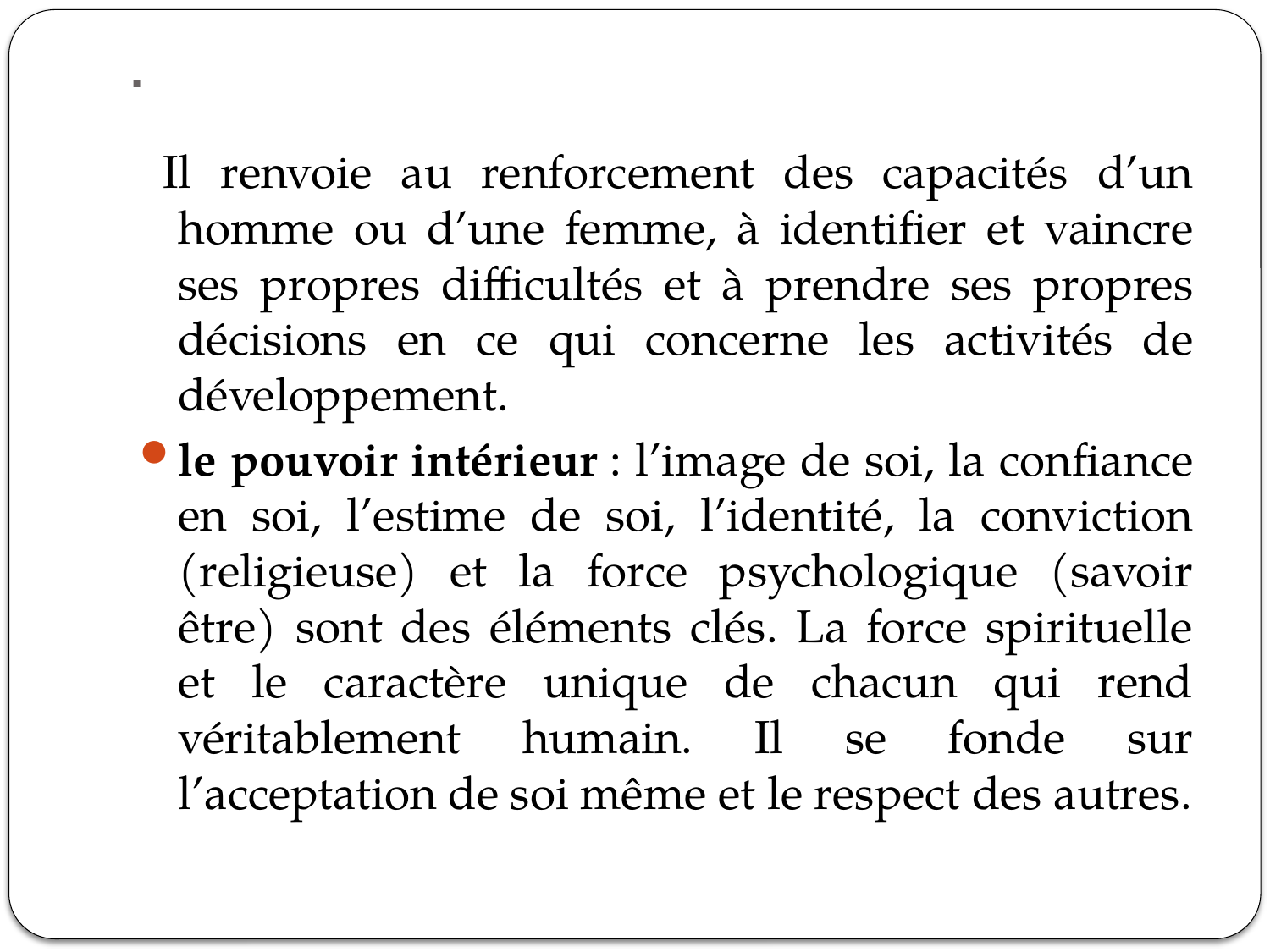

# .
 Il renvoie au renforcement des capacités d’un homme ou d’une femme, à identifier et vaincre ses propres difficultés et à prendre ses propres décisions en ce qui concerne les activités de développement.
le pouvoir intérieur : l’image de soi, la confiance en soi, l’estime de soi, l’identité, la conviction (religieuse) et la force psychologique (savoir être) sont des éléments clés. La force spirituelle et le caractère unique de chacun qui rend véritablement humain. Il se fonde sur l’acceptation de soi même et le respect des autres.